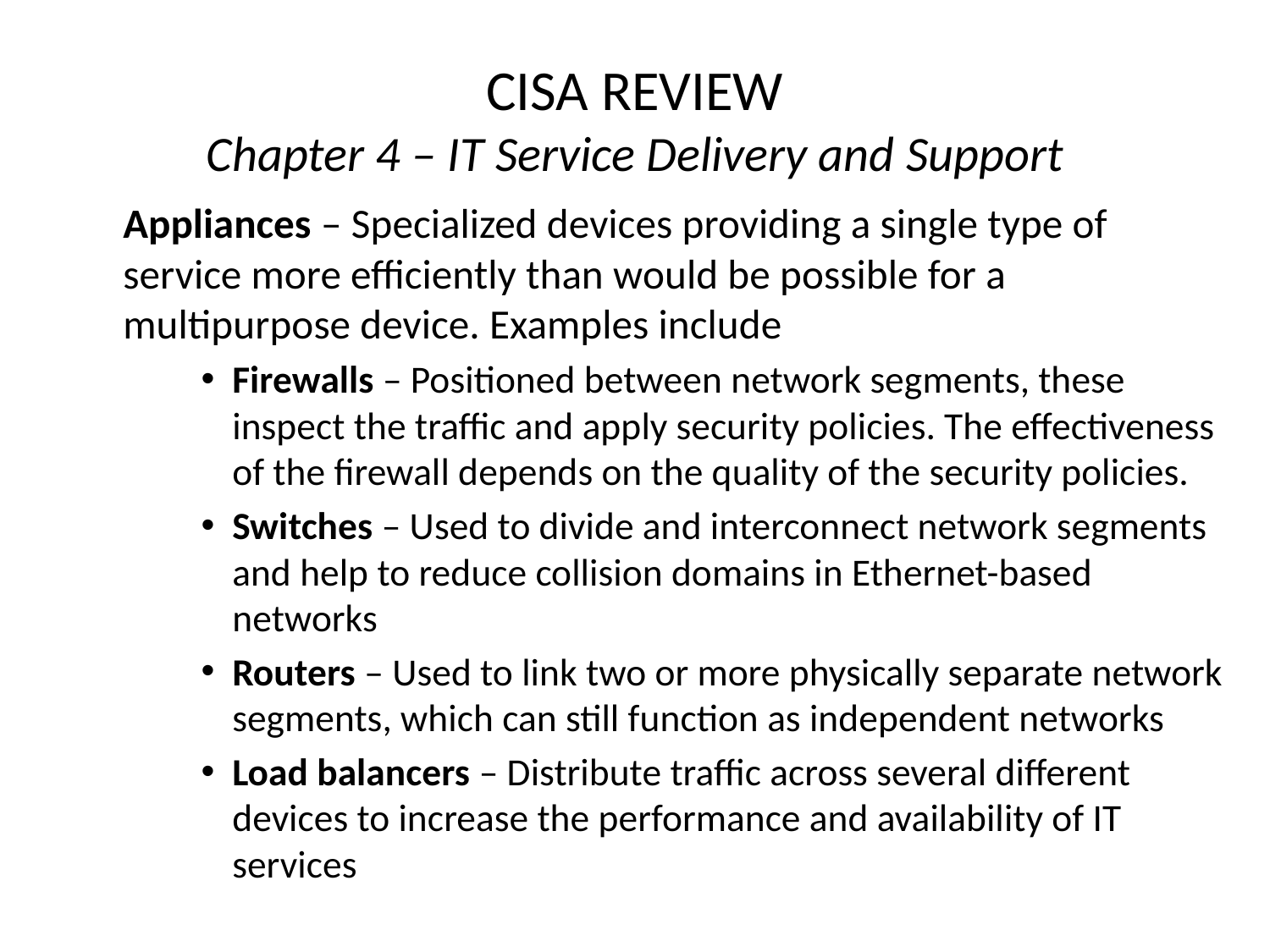

# CISA REVIEW Chapter 4 – IT Service Delivery and Support
	Appliances – Specialized devices providing a single type of service more efficiently than would be possible for a multipurpose device. Examples include
Firewalls – Positioned between network segments, these inspect the traffic and apply security policies. The effectiveness of the firewall depends on the quality of the security policies.
Switches – Used to divide and interconnect network segments and help to reduce collision domains in Ethernet-based networks
Routers – Used to link two or more physically separate network segments, which can still function as independent networks
Load balancers – Distribute traffic across several different devices to increase the performance and availability of IT services